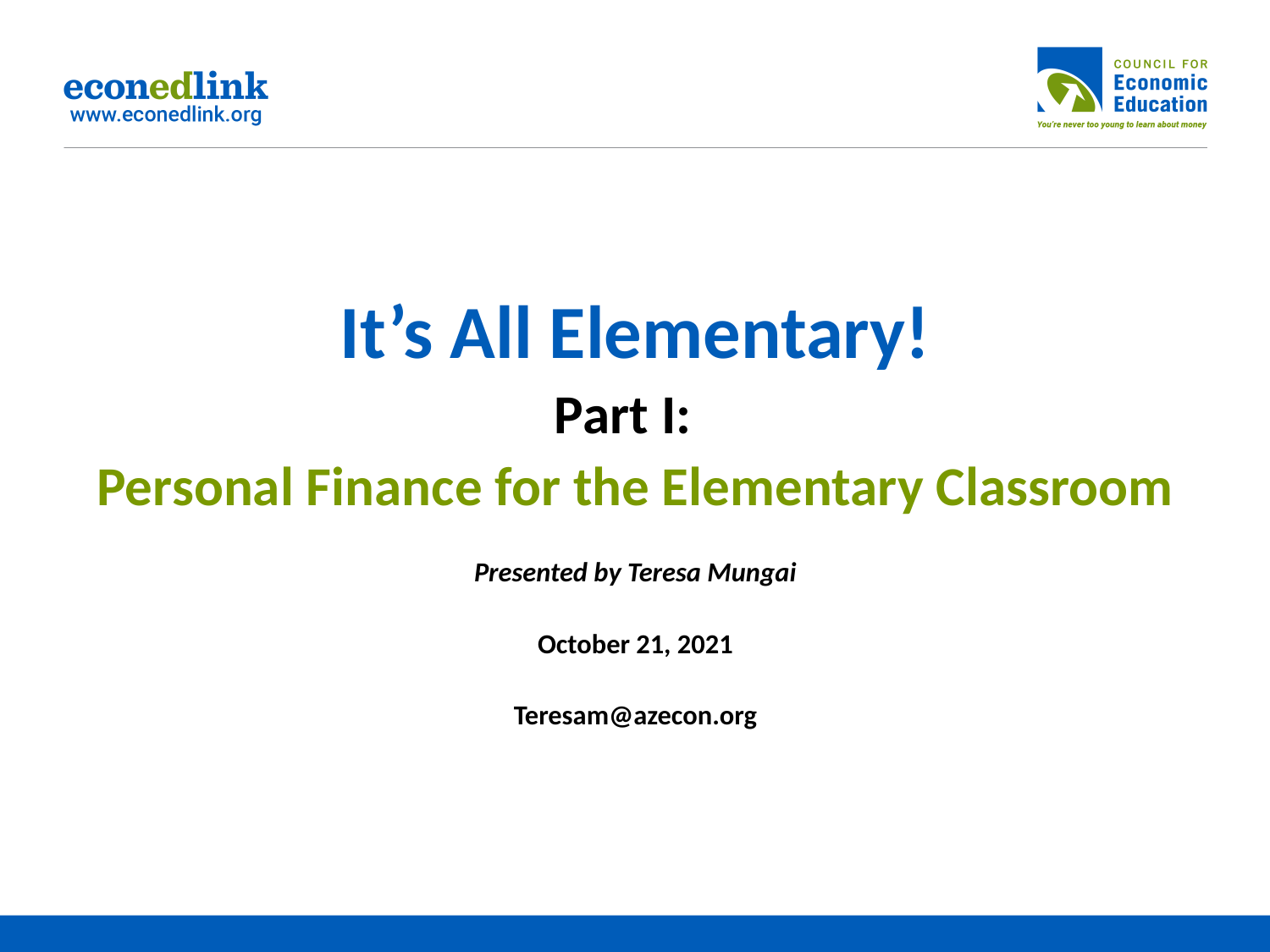

# It’s All Elementary! Part I: Personal Finance for the Elementary Classroom Presented by Teresa Mungai October 21, 2021 Teresam@azecon.org